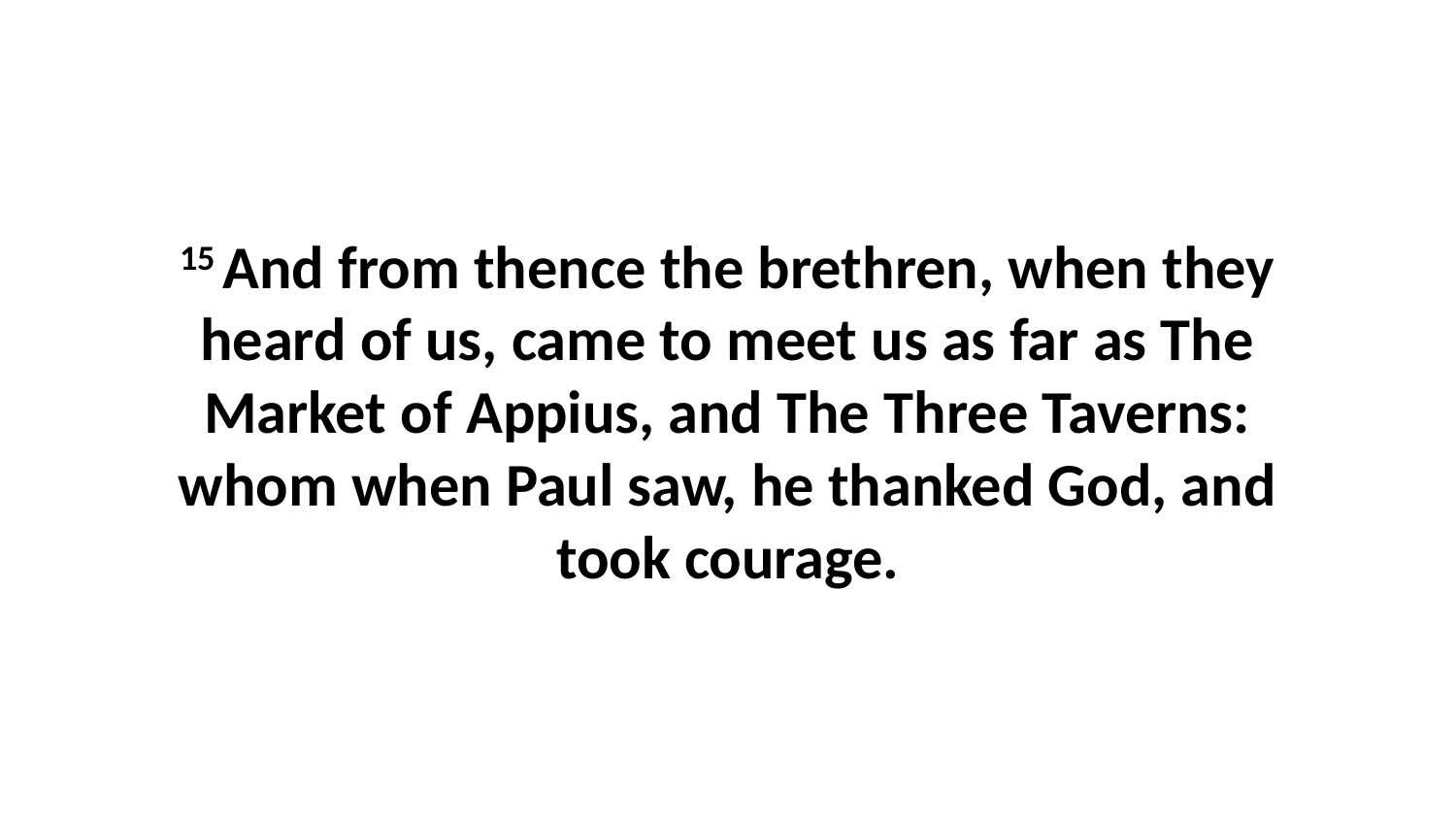

15 And from thence the brethren, when they heard of us, came to meet us as far as The Market of Appius, and The Three Taverns: whom when Paul saw, he thanked God, and took courage.